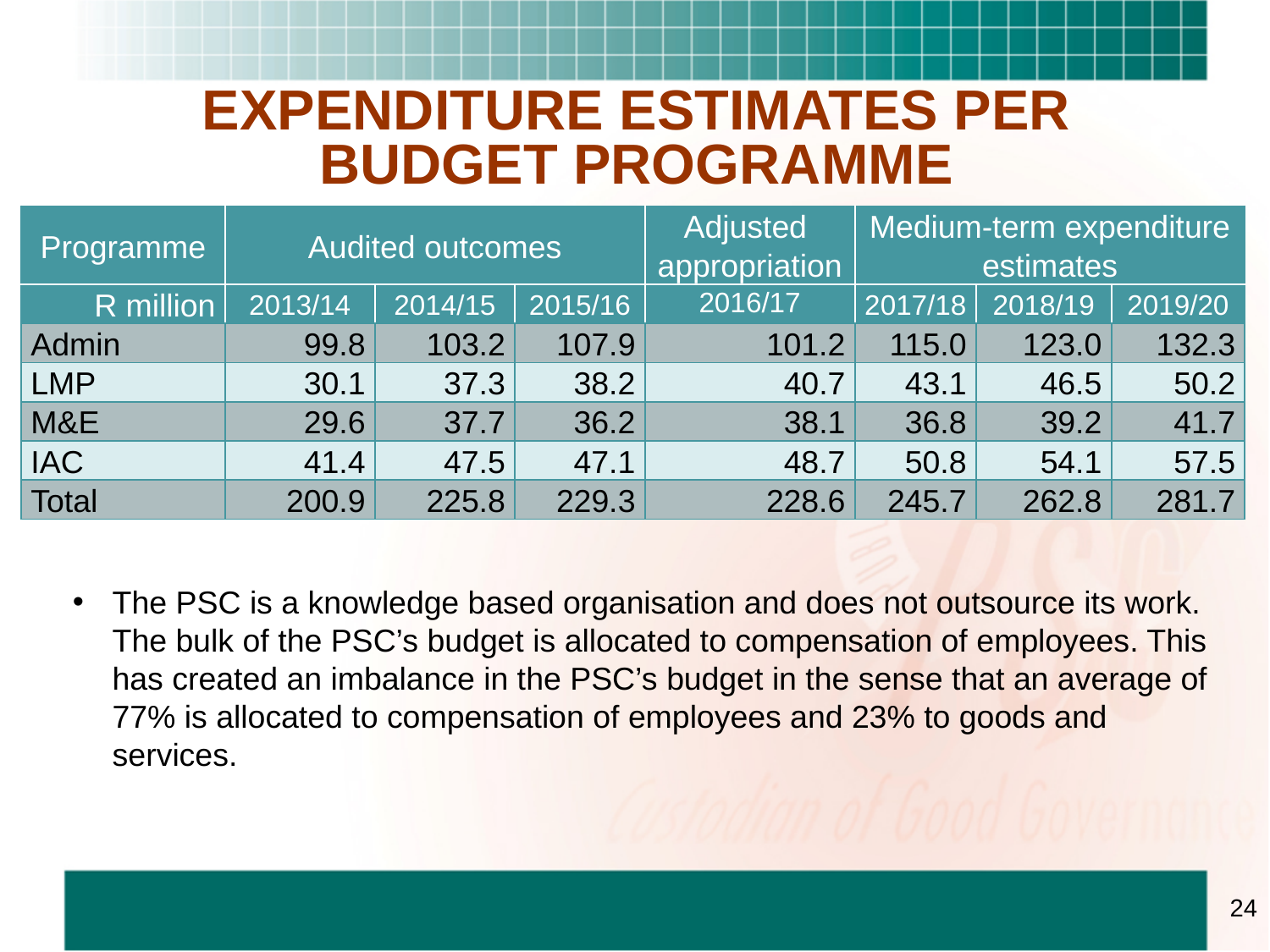

# EXPENDITURE ESTIMATES PER BUDGET PROGRAMME
| Programme | Audited outcomes |  |  | Adjusted appropriation | Medium-term expenditure estimates |  |  |
| --- | --- | --- | --- | --- | --- | --- | --- |
| R million | 2013/14 | 2014/15 | 2015/16 | 2016/17 | 2017/18 | 2018/19 | 2019/20 |
| Admin | 99.8 | 103.2 | 107.9 | 101.2 | 115.0 | 123.0 | 132.3 |
| LMP | 30.1 | 37.3 | 38.2 | 40.7 | 43.1 | 46.5 | 50.2 |
| M&E | 29.6 | 37.7 | 36.2 | 38.1 | 36.8 | 39.2 | 41.7 |
| IAC | 41.4 | 47.5 | 47.1 | 48.7 | 50.8 | 54.1 | 57.5 |
| Total | 200.9 | 225.8 | 229.3 | 228.6 | 245.7 | 262.8 | 281.7 |
The PSC is a knowledge based organisation and does not outsource its work. The bulk of the PSC’s budget is allocated to compensation of employees. This has created an imbalance in the PSC’s budget in the sense that an average of 77% is allocated to compensation of employees and 23% to goods and services.
24